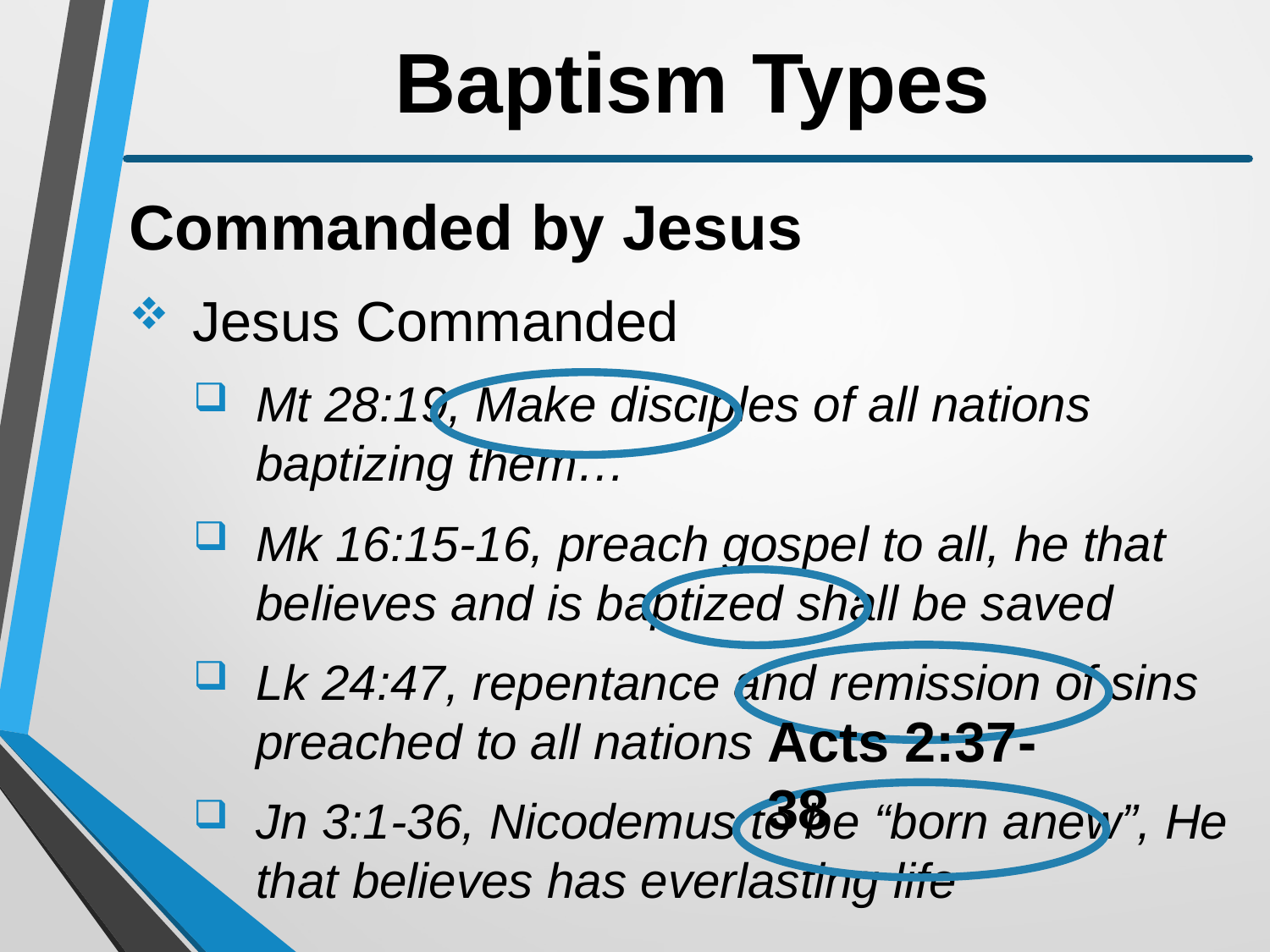

# Baptism Types
Commanded by Jesus
Jesus Commanded
Mt 28:19, Make disciples of all nations baptizing them…
Mk 16:15-16, preach gospel to all, he that believes and is baptized shall be saved
Lk 24:47, repentance and remission of sins preached to all nations
Jn 3:1-36, Nicodemus to be “born anew”, He that believes has everlasting life

Acts 2:37-38